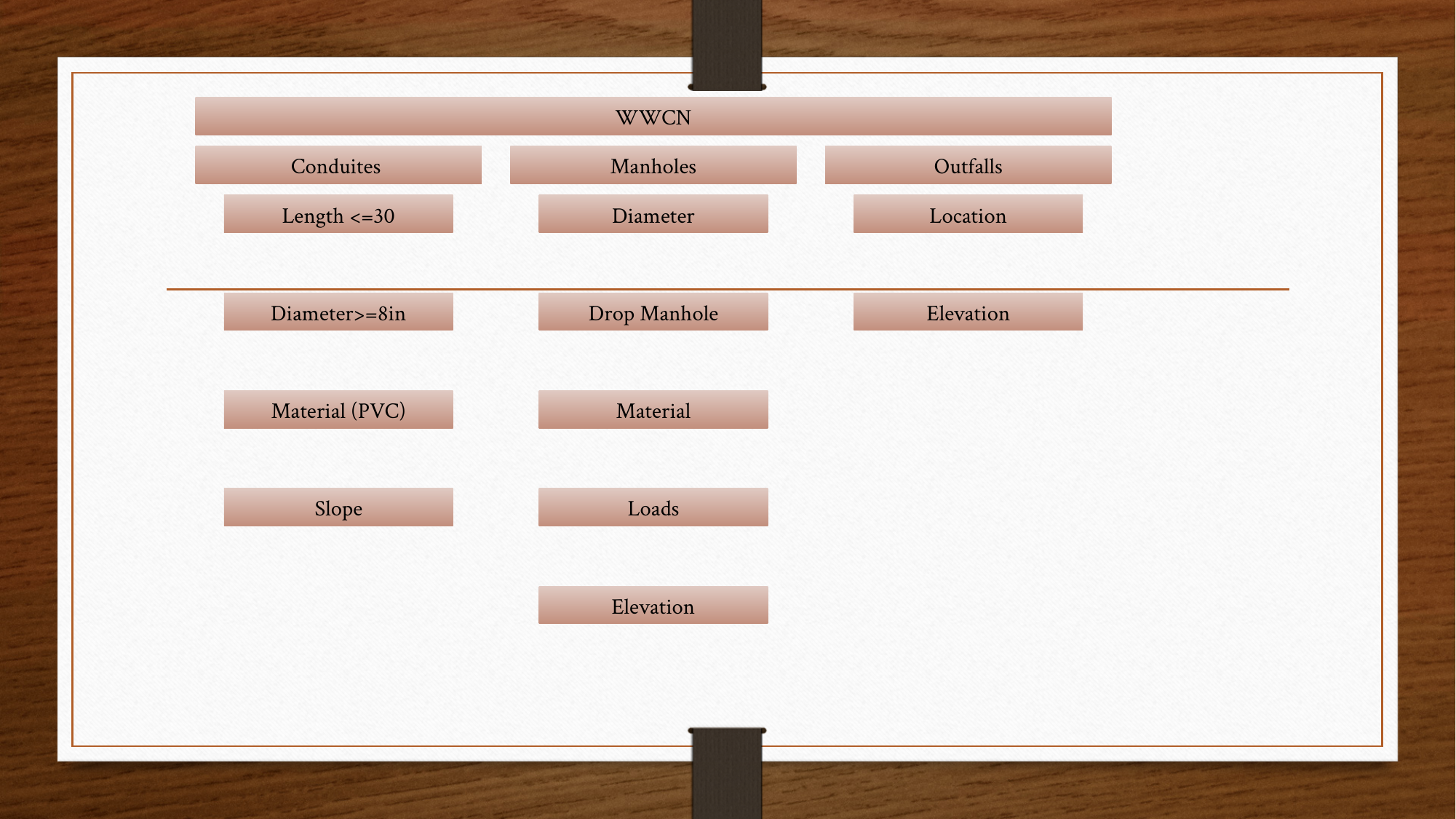

WWCN
Conduites
Manholes
Outfalls
Length <=30
Diameter>=8in
Material (PVC)
Diameter
Drop Manhole
Material
Loads
Elevation
Location
Elevation
Slope